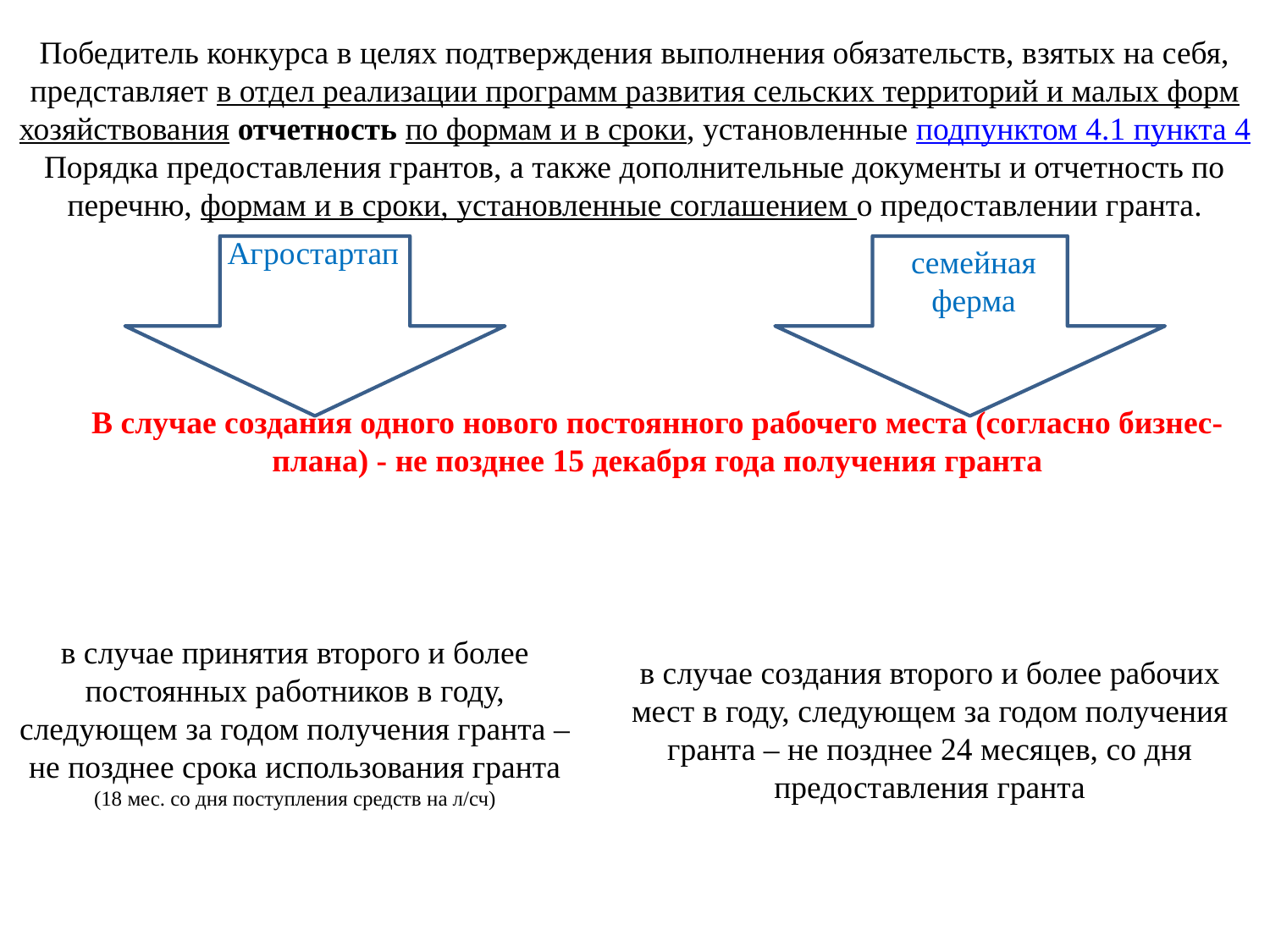

Победитель конкурса в целях подтверждения выполнения обязательств, взятых на себя, представляет в отдел реализации программ развития сельских территорий и малых форм хозяйствования отчетность по формам и в сроки, установленные подпунктом 4.1 пункта 4 Порядка предоставления грантов, а также дополнительные документы и отчетность по перечню, формам и в сроки, установленные соглашением о предоставлении гранта.
Агростартап

семейная
ферма
В случае создания одного нового постоянного рабочего места (согласно бизнес-плана) - не позднее 15 декабря года получения гранта
в случае принятия второго и более постоянных работников в году, следующем за годом получения гранта – не позднее срока использования гранта (18 мес. со дня поступления средств на л/сч)
в случае создания второго и более рабочих мест в году, следующем за годом получения гранта – не позднее 24 месяцев, со дня предоставления гранта